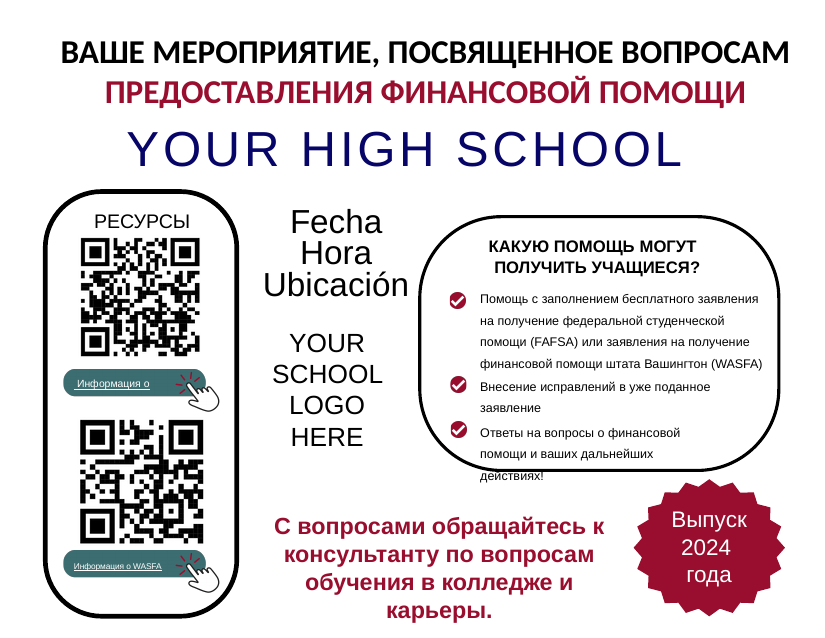

ВАШЕ МЕРОПРИЯТИЕ, ПОСВЯЩЕННОЕ ВОПРОСАМ ПРЕДОСТАВЛЕНИЯ ФИНАНСОВОЙ ПОМОЩИ
YOUR HIGH SCHOOL

РЕСУРСЫ
Fecha
Hora
Ubicación
КАКУЮ ПОМОЩЬ МОГУТ
ПОЛУЧИТЬ УЧАЩИЕСЯ?

Помощь с заполнением бесплатного заявления на получение федеральной студенческой помощи (FAFSA) или заявления на получение финансовой помощи штата Вашингтон (WASFA)

YOUR SCHOOL LOGO HERE

 Информация о FAFSA

Внесение исправлений в уже поданное заявление

Ответы на вопросы о финансовой помощи и ваших дальнейших действиях!

Выпуск 2024
года

С вопросами обращайтесь к консультанту по вопросам обучения в колледже и карьеры.

Информация о WASFA